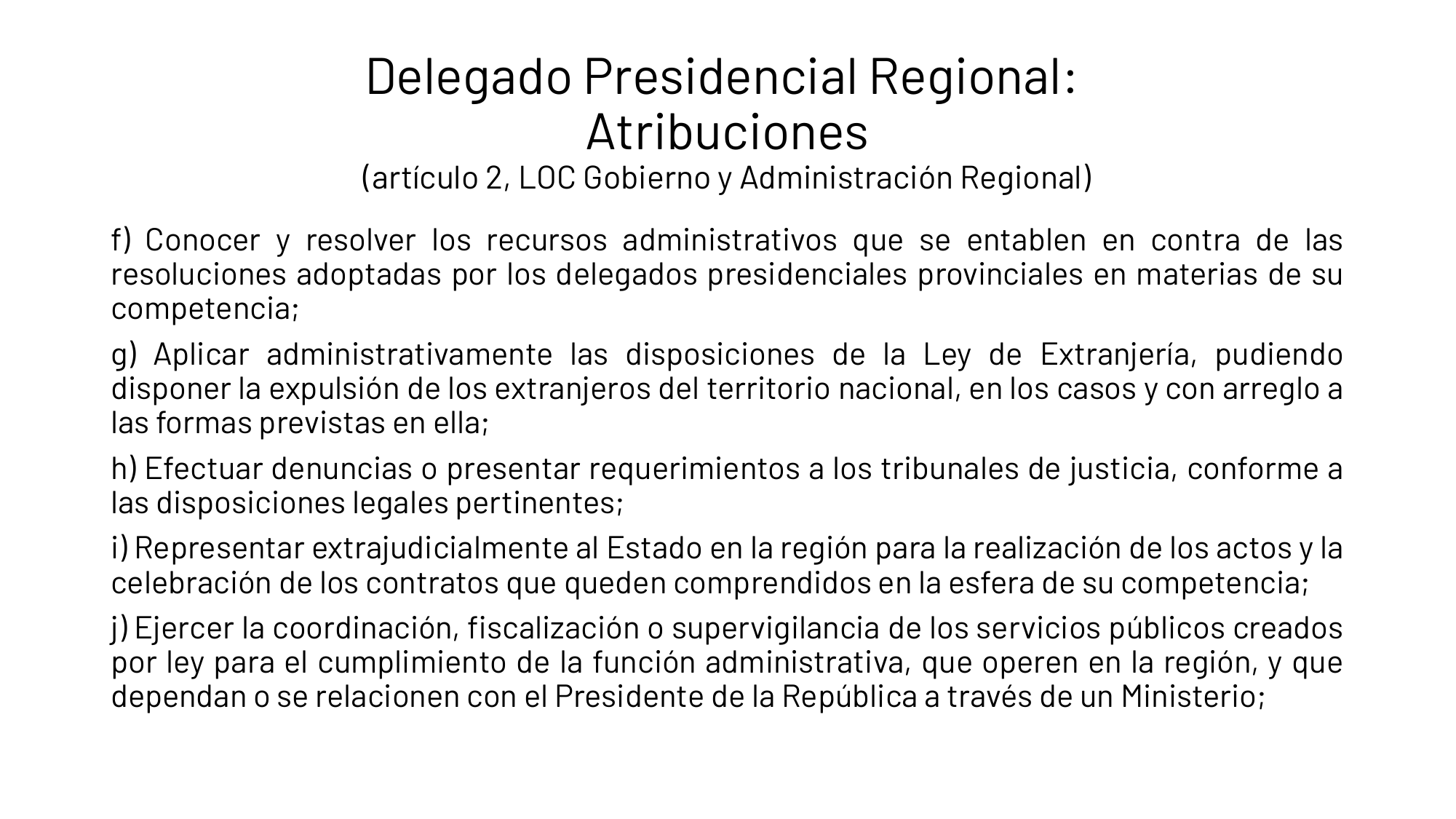

# Delegado Presidencial Regional: Atribuciones (artículo 2, LOC Gobierno y Administración Regional)
f) Conocer y resolver los recursos administrativos que se entablen en contra de las resoluciones adoptadas por los delegados presidenciales provinciales en materias de su competencia;
g) Aplicar administrativamente las disposiciones de la Ley de Extranjería, pudiendo disponer la expulsión de los extranjeros del territorio nacional, en los casos y con arreglo a las formas previstas en ella;
h) Efectuar denuncias o presentar requerimientos a los tribunales de justicia, conforme a las disposiciones legales pertinentes;
i) Representar extrajudicialmente al Estado en la región para la realización de los actos y la celebración de los contratos que queden comprendidos en la esfera de su competencia;
j) Ejercer la coordinación, fiscalización o supervigilancia de los servicios públicos creados por ley para el cumplimiento de la función administrativa, que operen en la región, y que dependan o se relacionen con el Presidente de la República a través de un Ministerio;